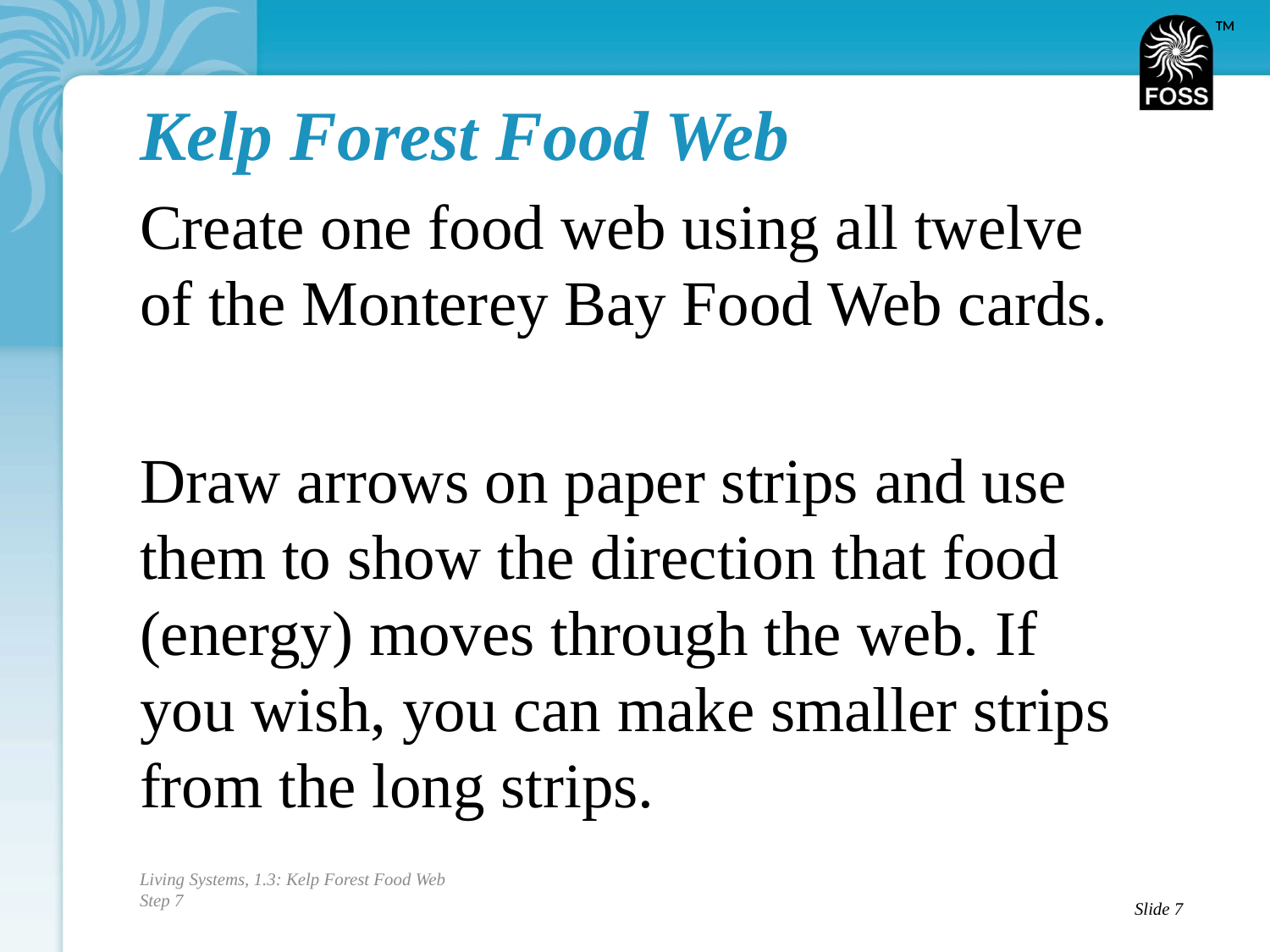

# Kelp Forest Food Web
Create one food web using all twelve of the Monterey Bay Food Web cards.

Draw arrows on paper strips and use them to show the direction that food (energy) moves through the web. If you wish, you can make smaller strips from the long strips.
Living Systems, 1.3: Kelp Forest Food Web
Step 7
Slide 7